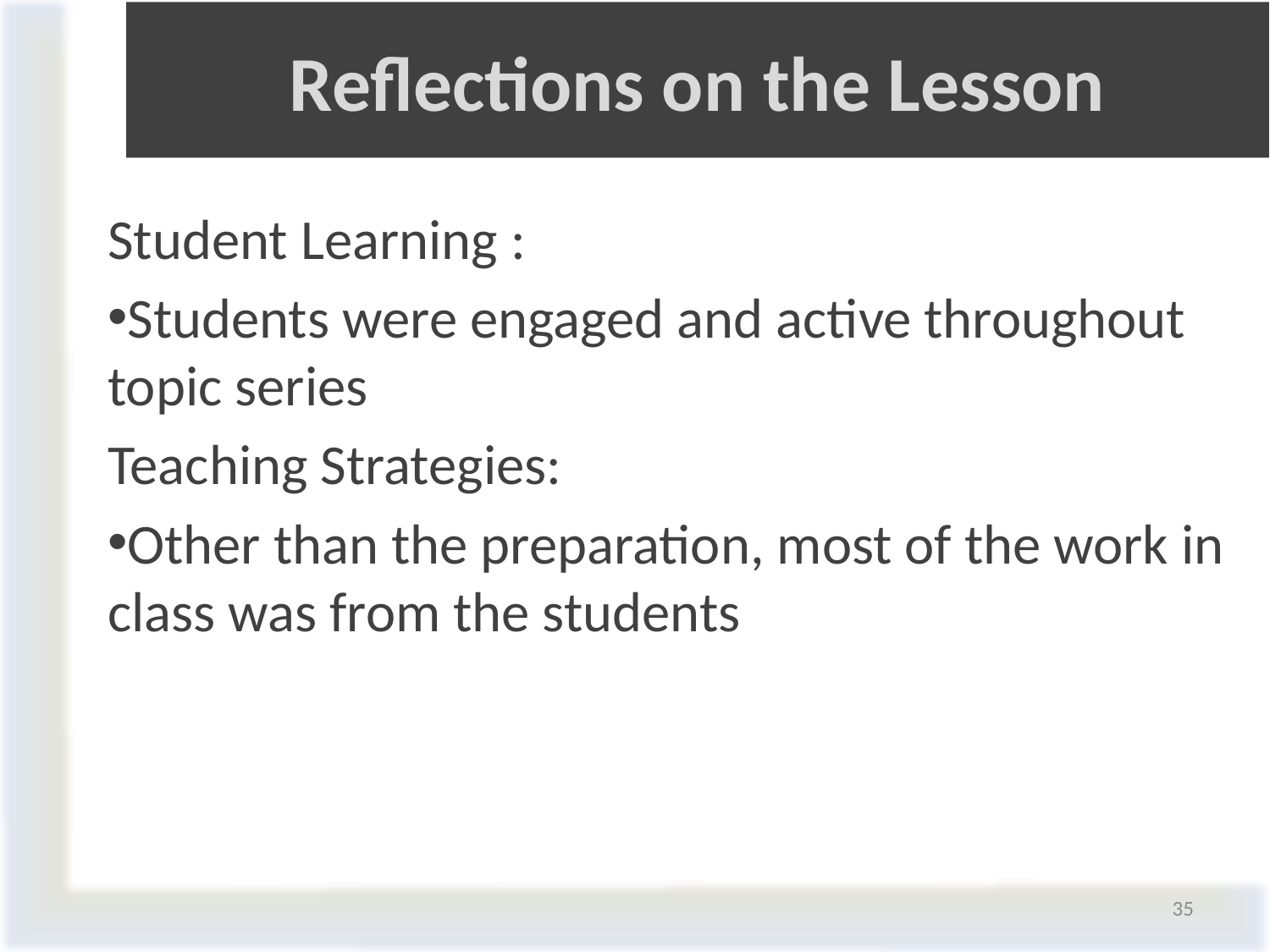

# Reflections on the Lesson
Student Learning :
Students were engaged and active throughout topic series
Teaching Strategies:
Other than the preparation, most of the work in class was from the students
35